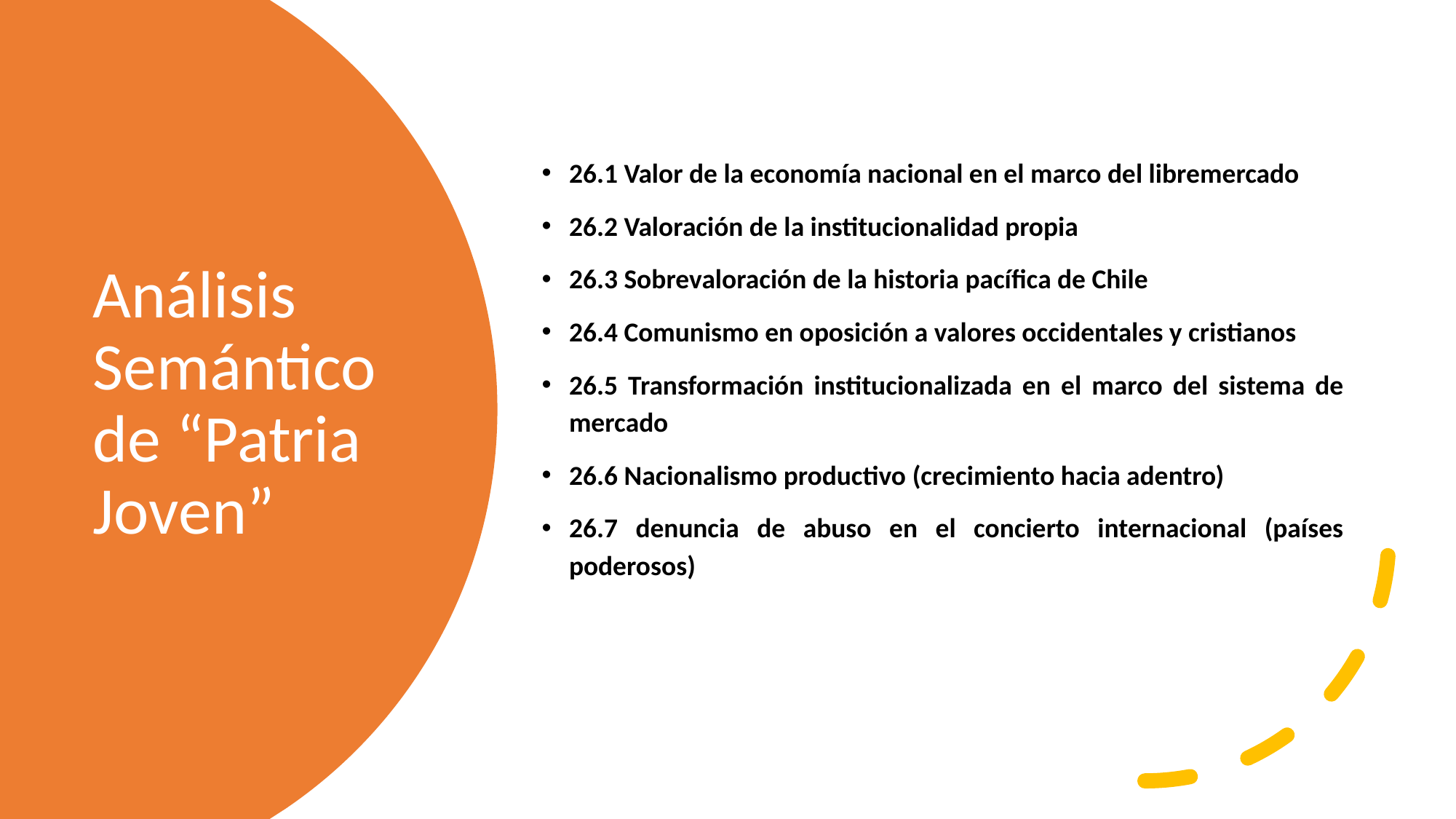

26.1 Valor de la economía nacional en el marco del libremercado
26.2 Valoración de la institucionalidad propia
26.3 Sobrevaloración de la historia pacífica de Chile
26.4 Comunismo en oposición a valores occidentales y cristianos
26.5 Transformación institucionalizada en el marco del sistema de mercado
26.6 Nacionalismo productivo (crecimiento hacia adentro)
26.7 denuncia de abuso en el concierto internacional (países poderosos)

# Análisis Semántico de “Patria Joven”